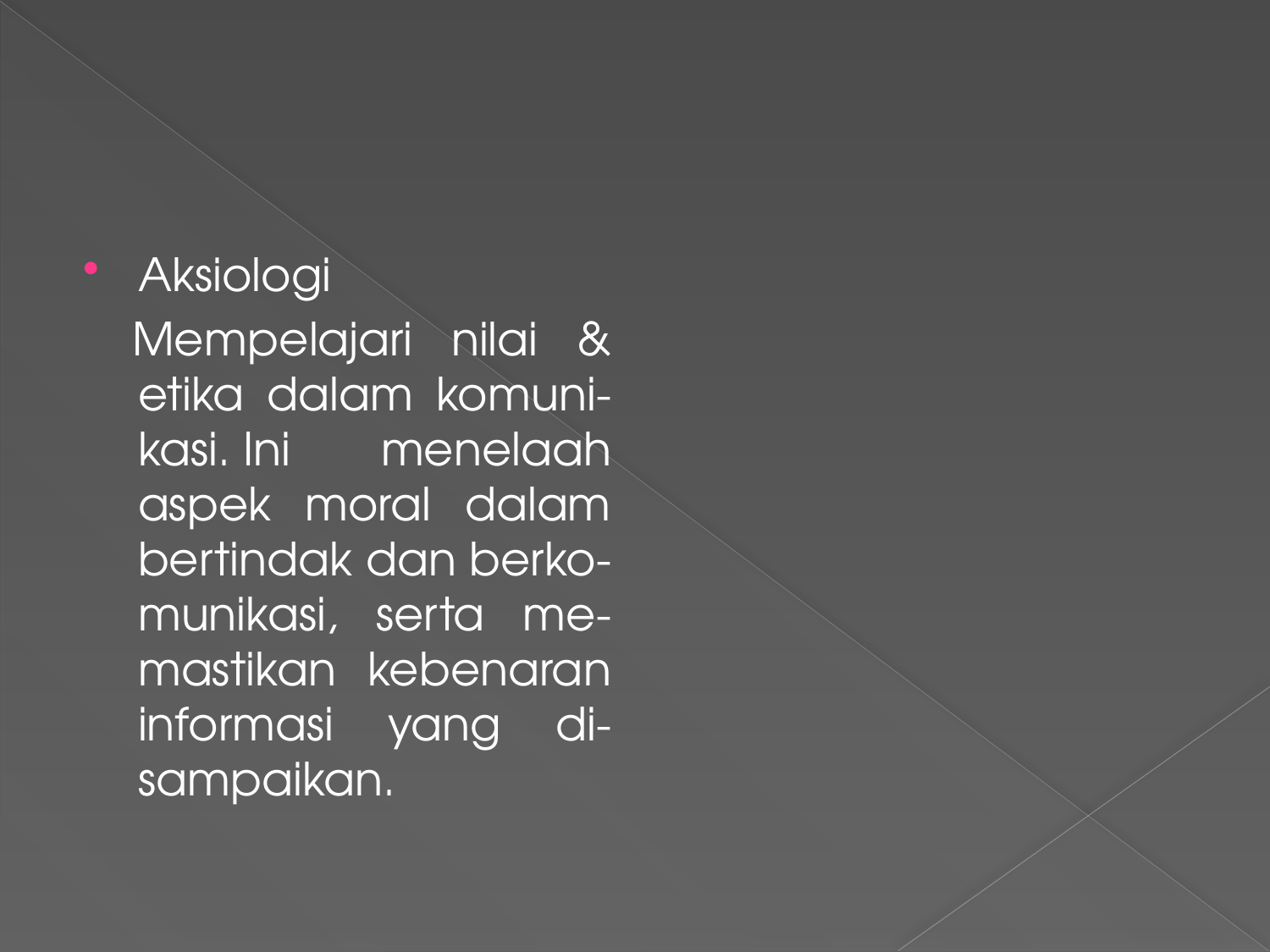

#
Aksiologi
Mempelajari nilai & etika dalam komuni-kasi. Ini menelaah aspek moral dalam bertindak dan berko-munikasi, serta me-mastikan kebenaran informasi yang di-sampaikan.